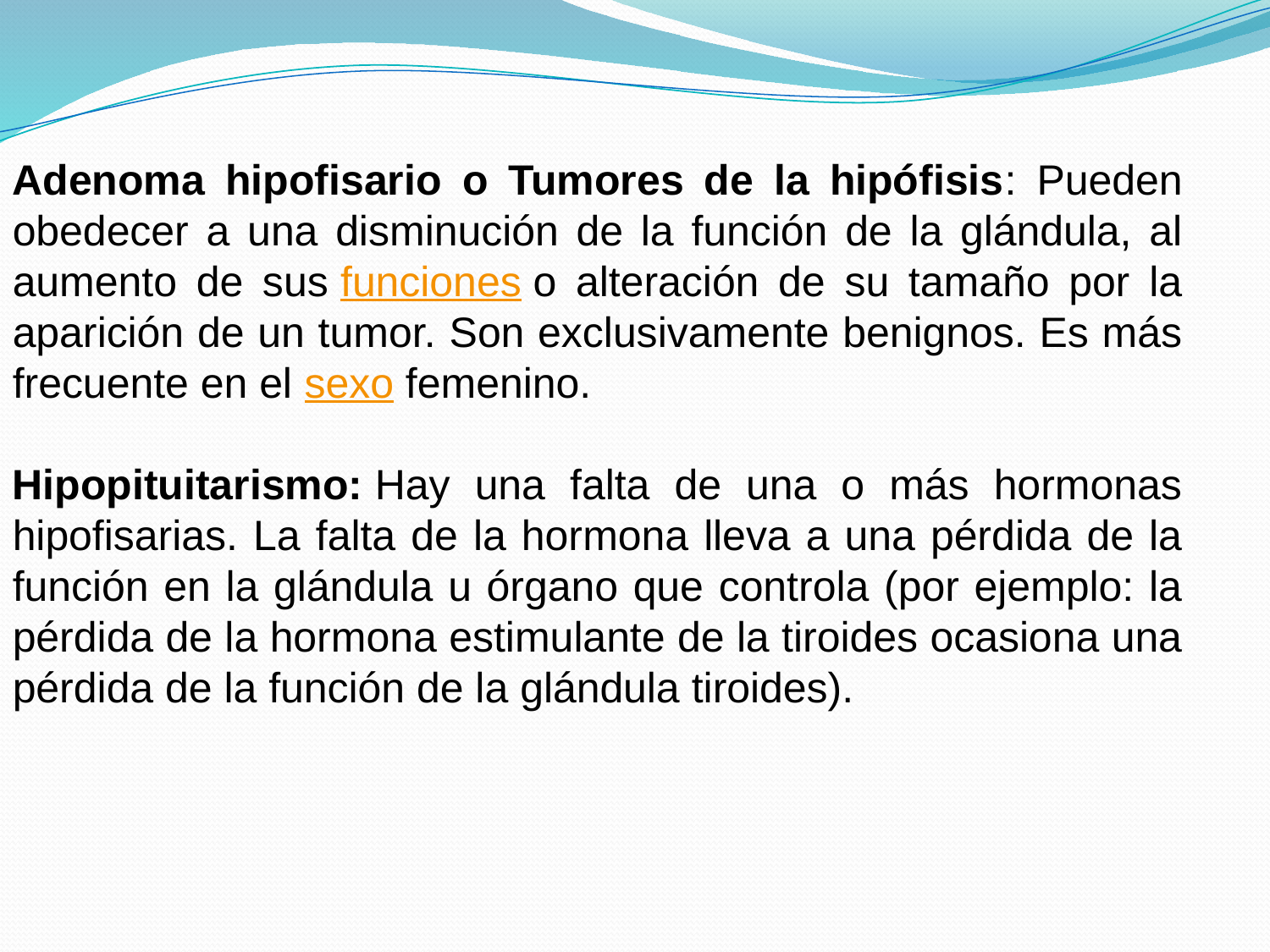

Adenoma hipofisario o Tumores de la hipófisis: Pueden obedecer a una disminución de la función de la glándula, al aumento de sus funciones o alteración de su tamaño por la aparición de un tumor. Son exclusivamente benignos. Es más frecuente en el sexo femenino.

Hipopituitarismo: Hay una falta de una o más hormonas hipofisarias. La falta de la hormona lleva a una pérdida de la función en la glándula u órgano que controla (por ejemplo: la pérdida de la hormona estimulante de la tiroides ocasiona una pérdida de la función de la glándula tiroides).